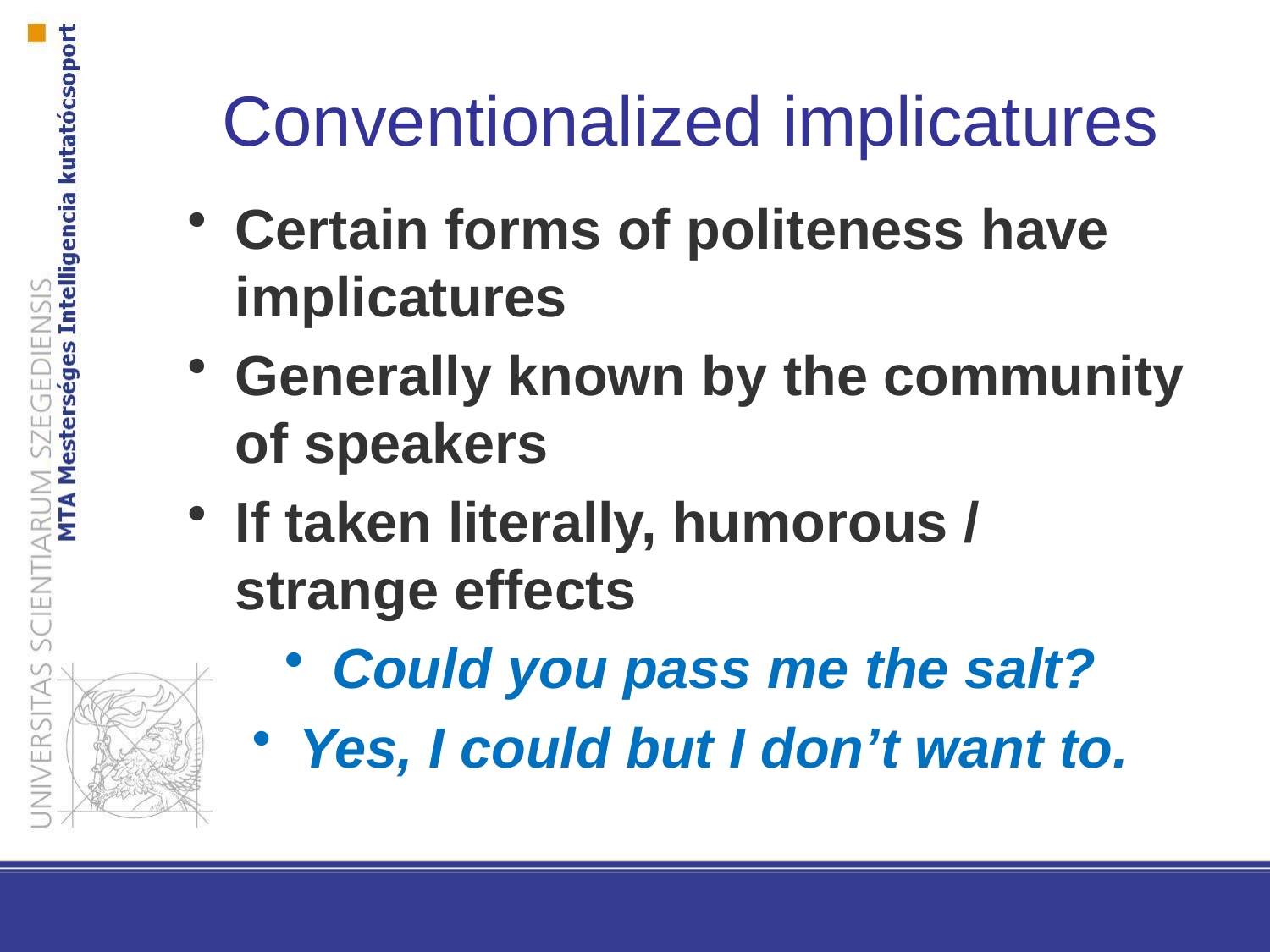

# Conventionalized implicatures
Certain forms of politeness have implicatures
Generally known by the community of speakers
If taken literally, humorous / strange effects
Could you pass me the salt?
Yes, I could but I don’t want to.